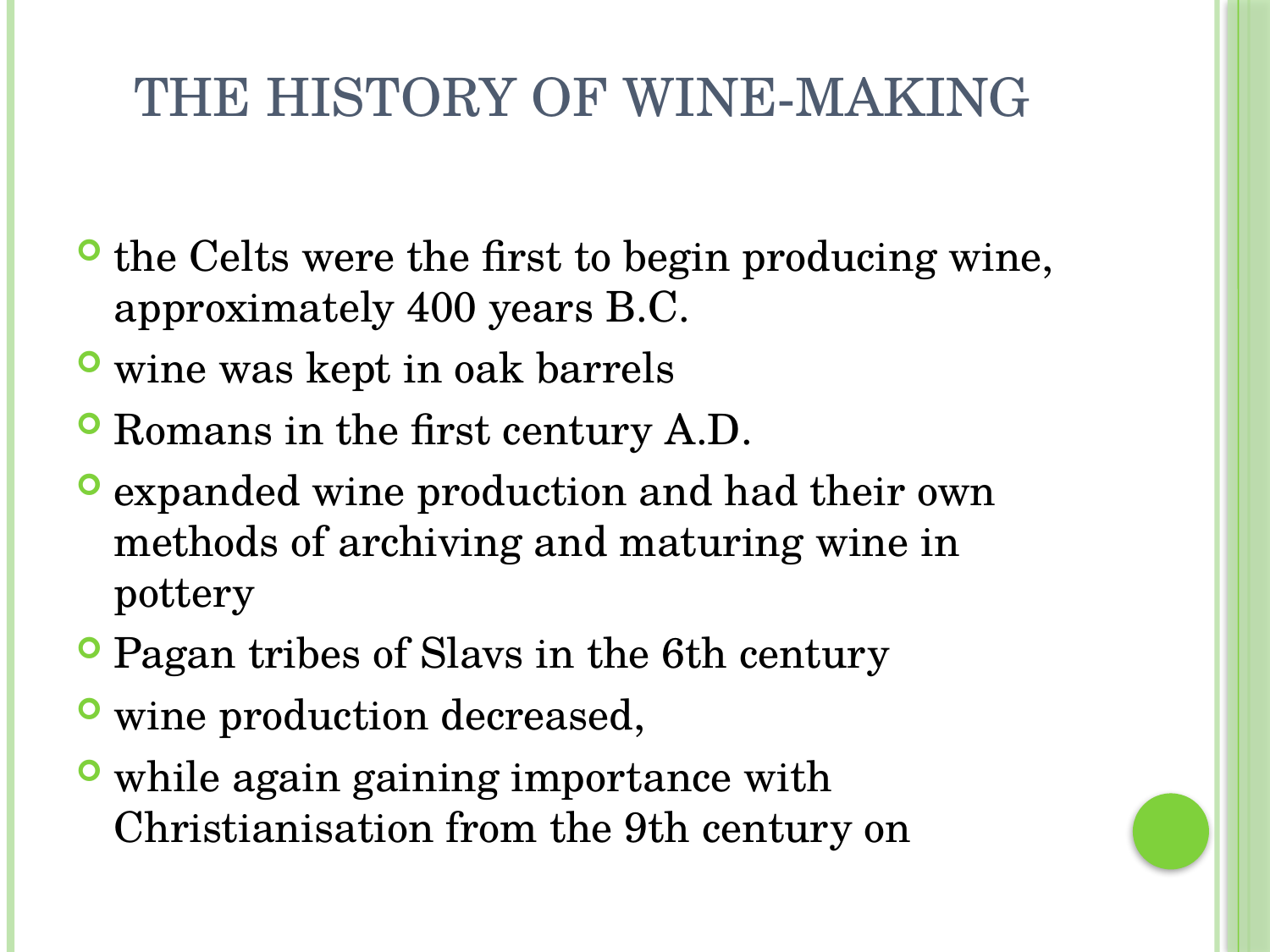

# The history of wine-makinG
the Celts were the first to begin producing wine, approximately 400 years B.C.
wine was kept in oak barrels
Romans in the first century A.D.
expanded wine production and had their own methods of archiving and maturing wine in pottery
Pagan tribes of Slavs in the 6th century
wine production decreased,
while again gaining importance with Christianisation from the 9th century on